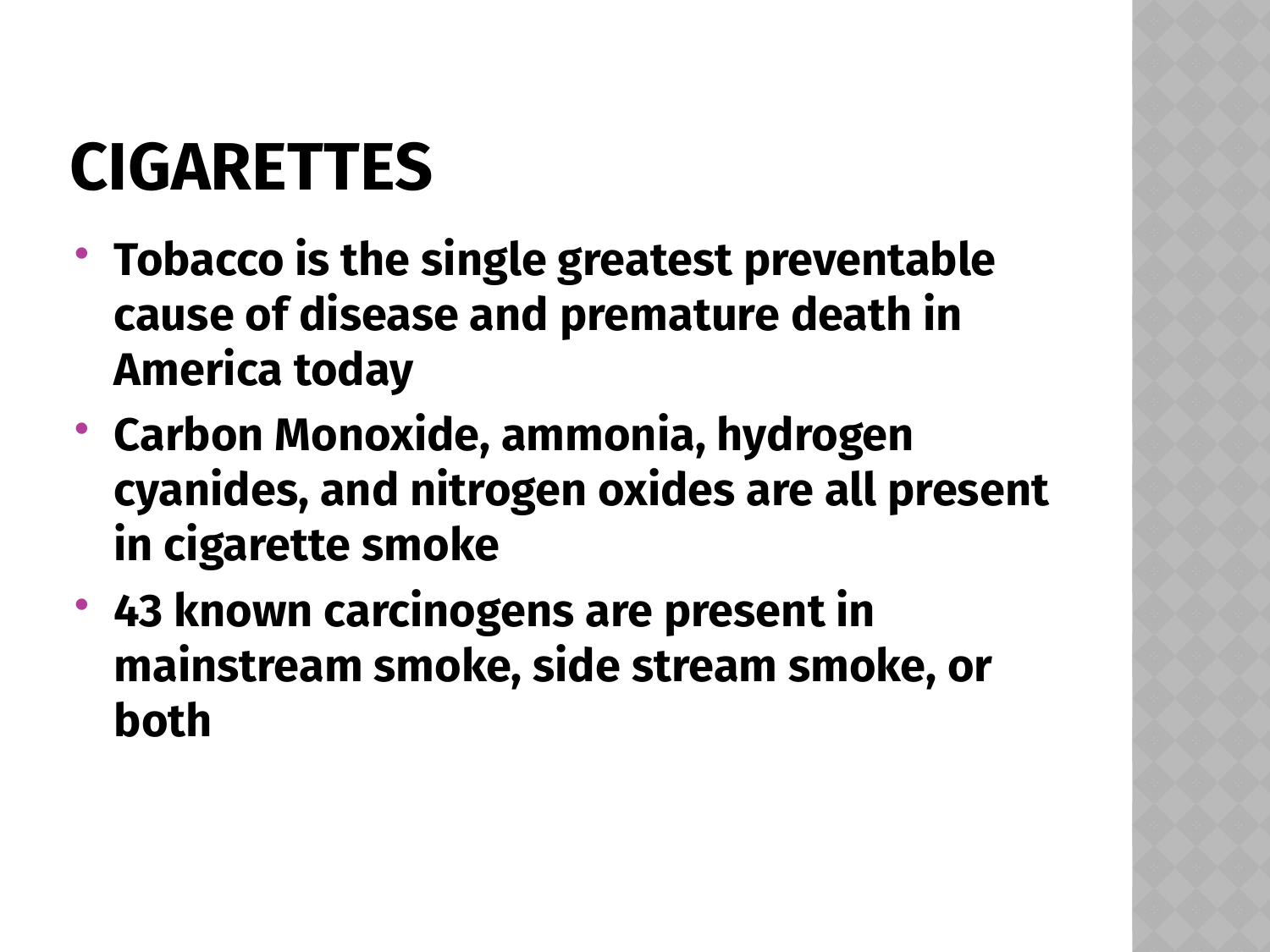

# Cigarettes
Tobacco is the single greatest preventable cause of disease and premature death in America today
Carbon Monoxide, ammonia, hydrogen cyanides, and nitrogen oxides are all present in cigarette smoke
43 known carcinogens are present in mainstream smoke, side stream smoke, or both